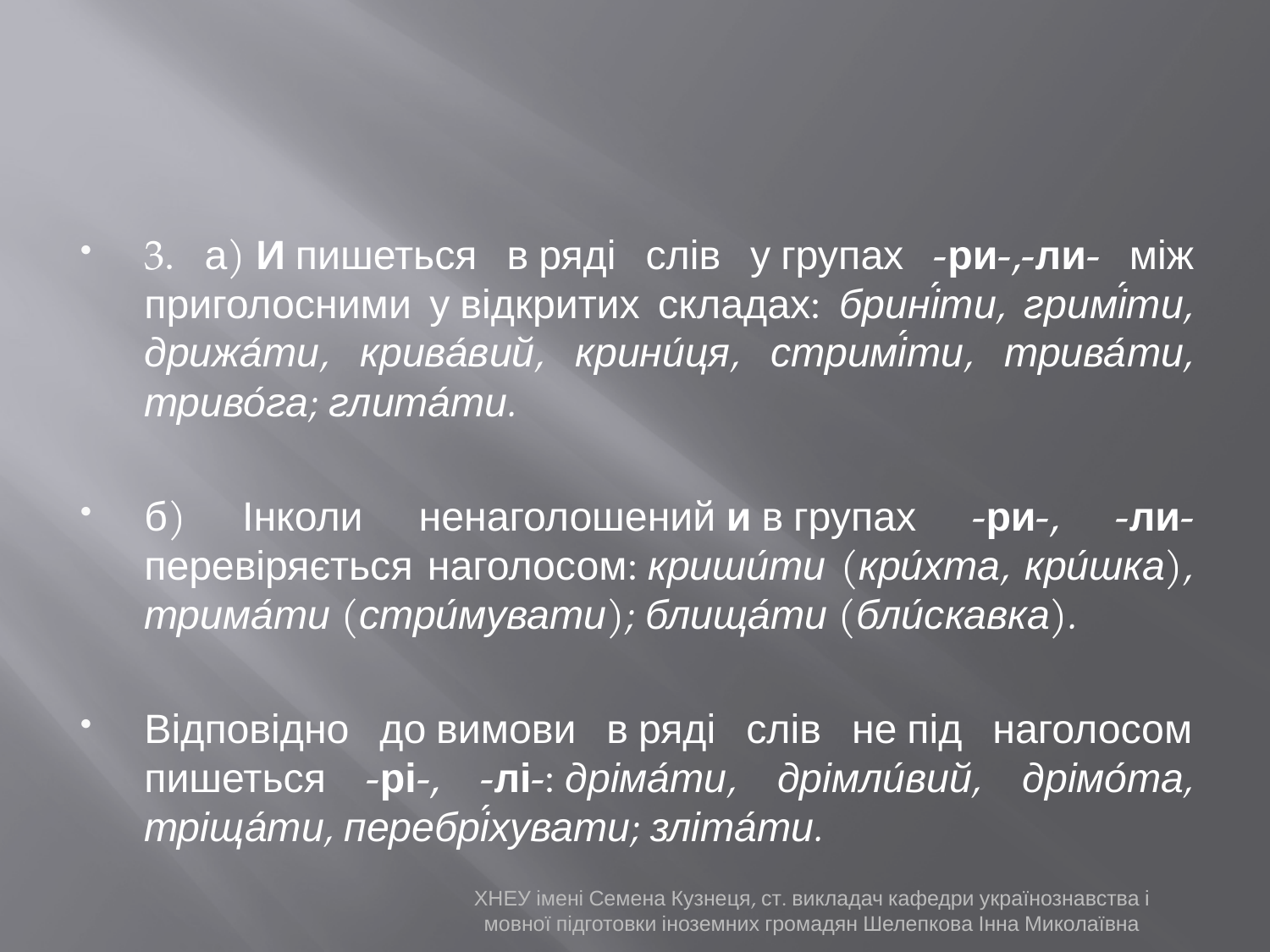

#
3. а) И пишеться в ряді слів у групах -ри-,-ли- між приголосними у відкритих складах: брині́ти, гримі́ти, дрижа́ти, крива́вий, крини́ця, стримі́ти, трива́ти, триво́га; глита́ти.

б) Інколи ненаголошений и в групах -ри-, -ли- перевіряється наголосом: криши́ти (кри́хта, кри́шка), трима́ти (стри́мувати); блища́ти (бли́скавка).

Відповідно до вимови в ряді слів не під наголосом пишеться -рі-, -лі-: дріма́ти, дрімли́вий, дрімо́та, тріща́ти, перебрі́хувати; зліта́ти.

ХНЕУ імені Семена Кузнеця, ст. викладач кафедри українознавства і мовної підготовки іноземних громадян Шелепкова Інна Миколаївна